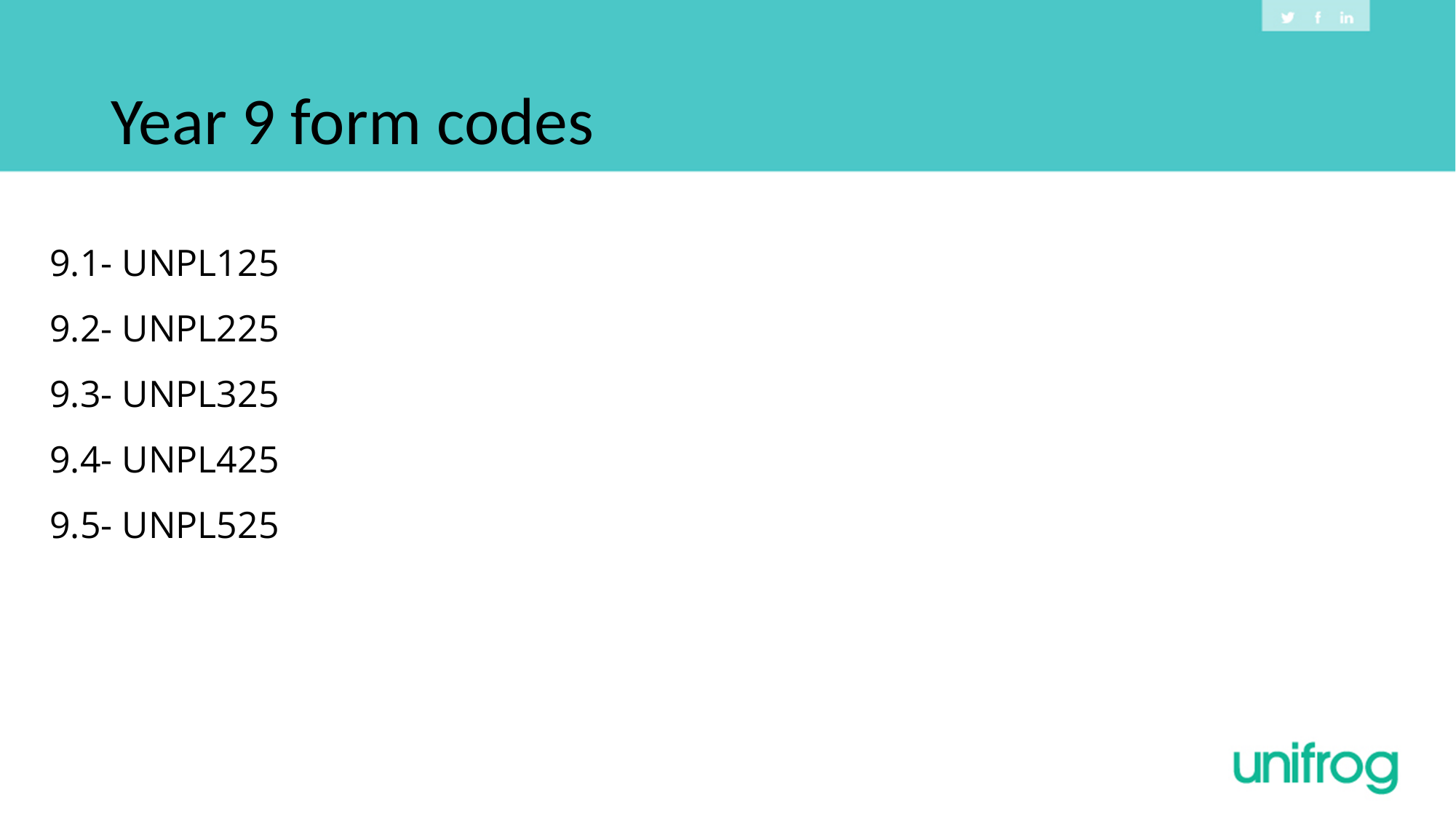

# Year 9 form codes
9.1- UNPL125
9.2- UNPL225
9.3- UNPL325
9.4- UNPL425
9.5- UNPL525